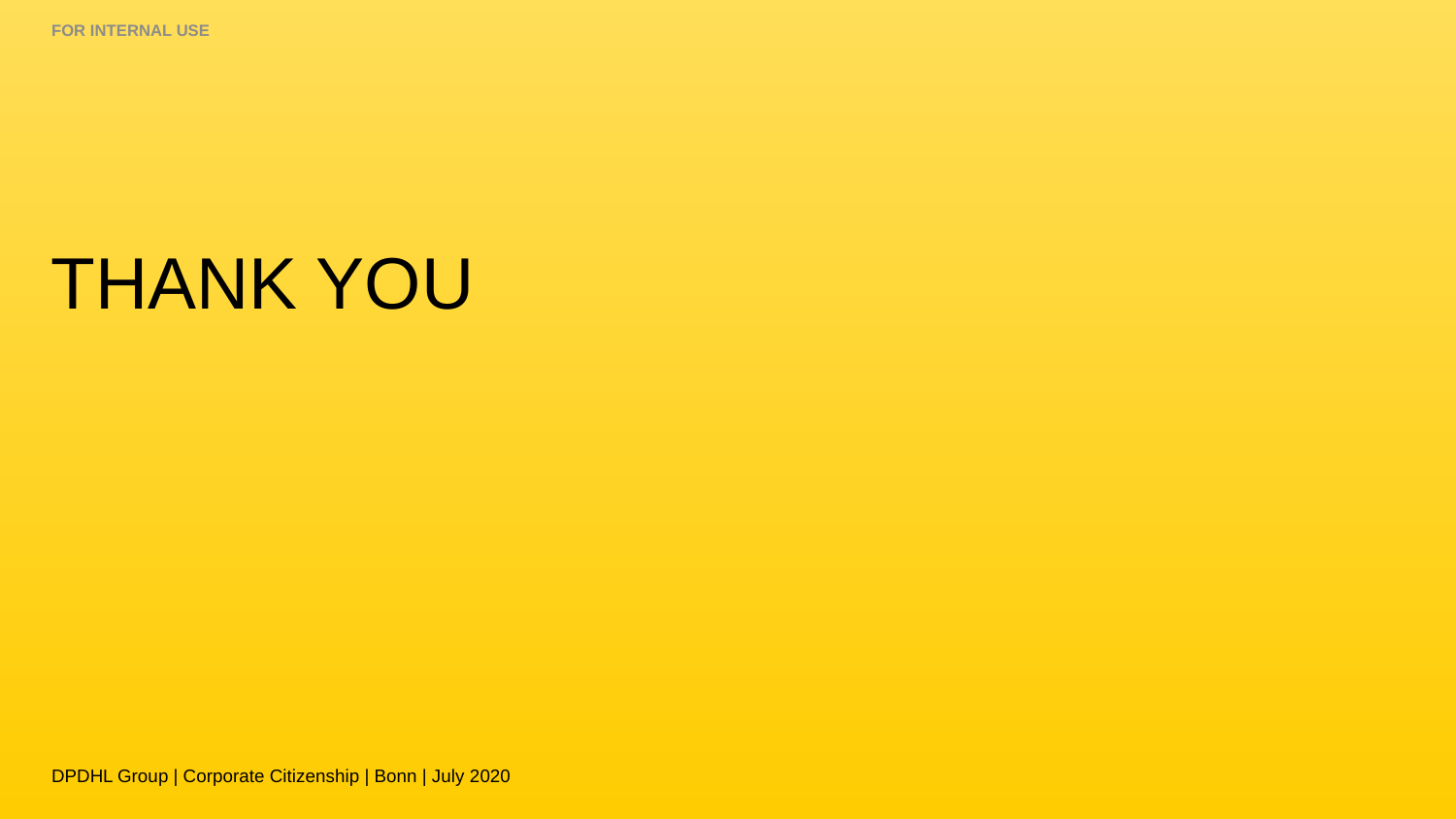

DPDHL Group | Corporate Citizenship | Bonn | July 2020